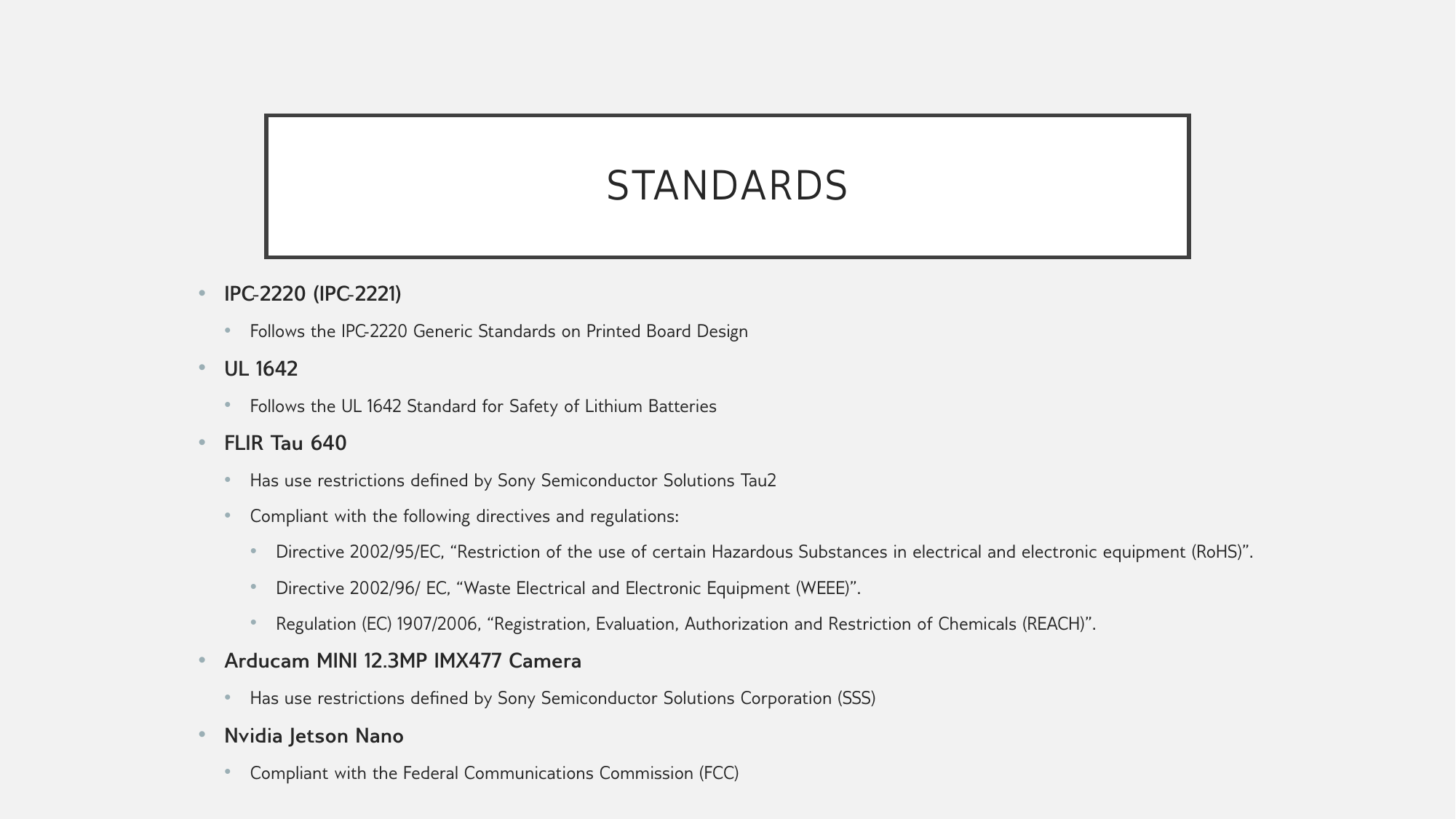

# standards
IPC-2220 (IPC-2221)
Follows the IPC-2220 Generic Standards on Printed Board Design
UL 1642
Follows the UL 1642 Standard for Safety of Lithium Batteries
FLIR Tau 640
Has use restrictions defined by Sony Semiconductor Solutions Tau2
Compliant with the following directives and regulations:
Directive 2002/95/EC, “Restriction of the use of certain Hazardous Substances in electrical and electronic equipment (RoHS)”.
Directive 2002/96/ EC, “Waste Electrical and Electronic Equipment (WEEE)”.
Regulation (EC) 1907/2006, “Registration, Evaluation, Authorization and Restriction of Chemicals (REACH)”.
Arducam MINI 12.3MP IMX477 Camera
Has use restrictions defined by Sony Semiconductor Solutions Corporation (SSS)
Nvidia Jetson Nano
Compliant with the Federal Communications Commission (FCC)